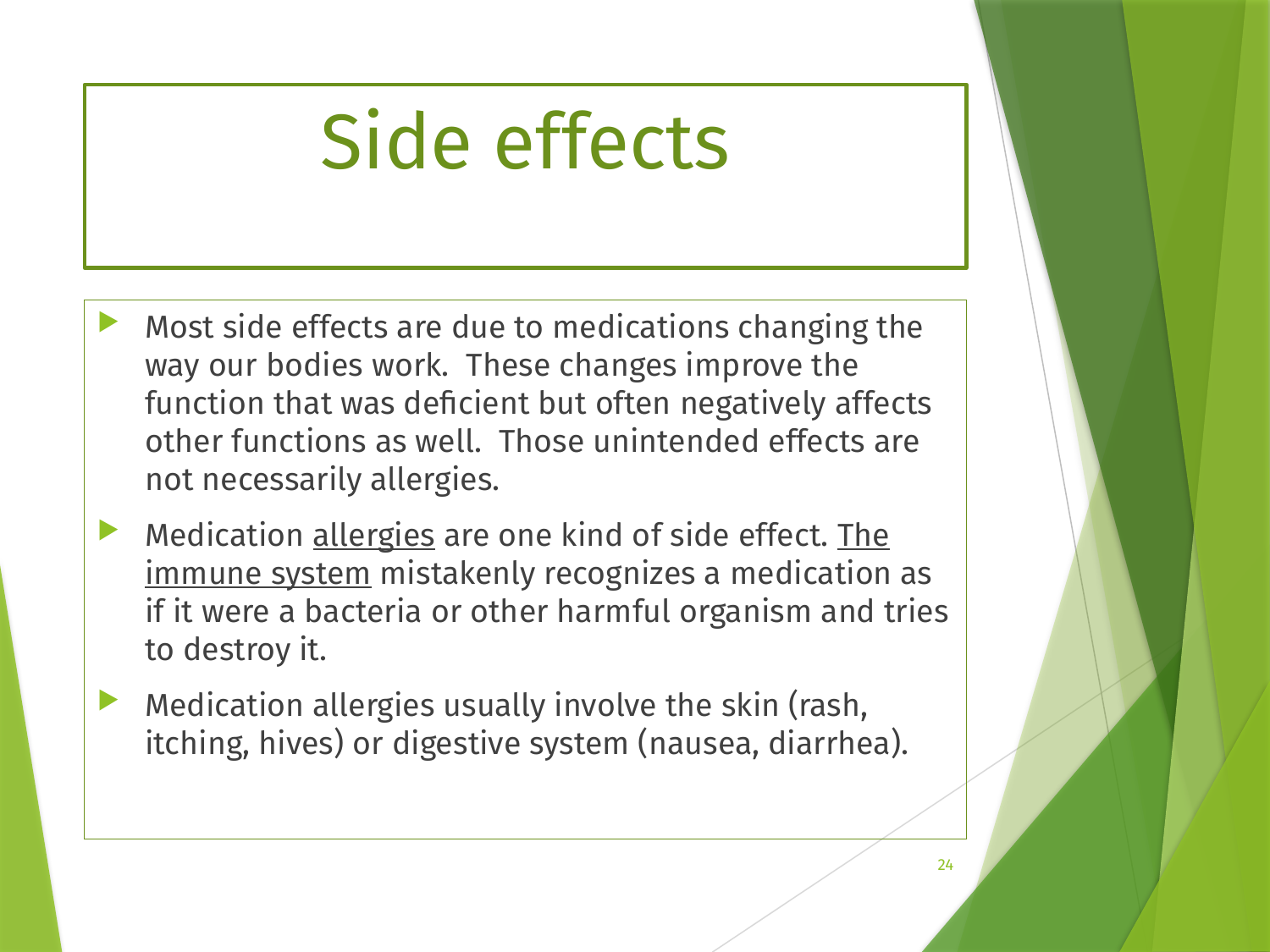

# Side effects
Most side effects are due to medications changing the way our bodies work.  These changes improve the function that was deficient but often negatively affects other functions as well.  Those unintended effects are not necessarily allergies.
Medication allergies are one kind of side effect. The immune system mistakenly recognizes a medication as if it were a bacteria or other harmful organism and tries to destroy it.
Medication allergies usually involve the skin (rash, itching, hives) or digestive system (nausea, diarrhea).

24